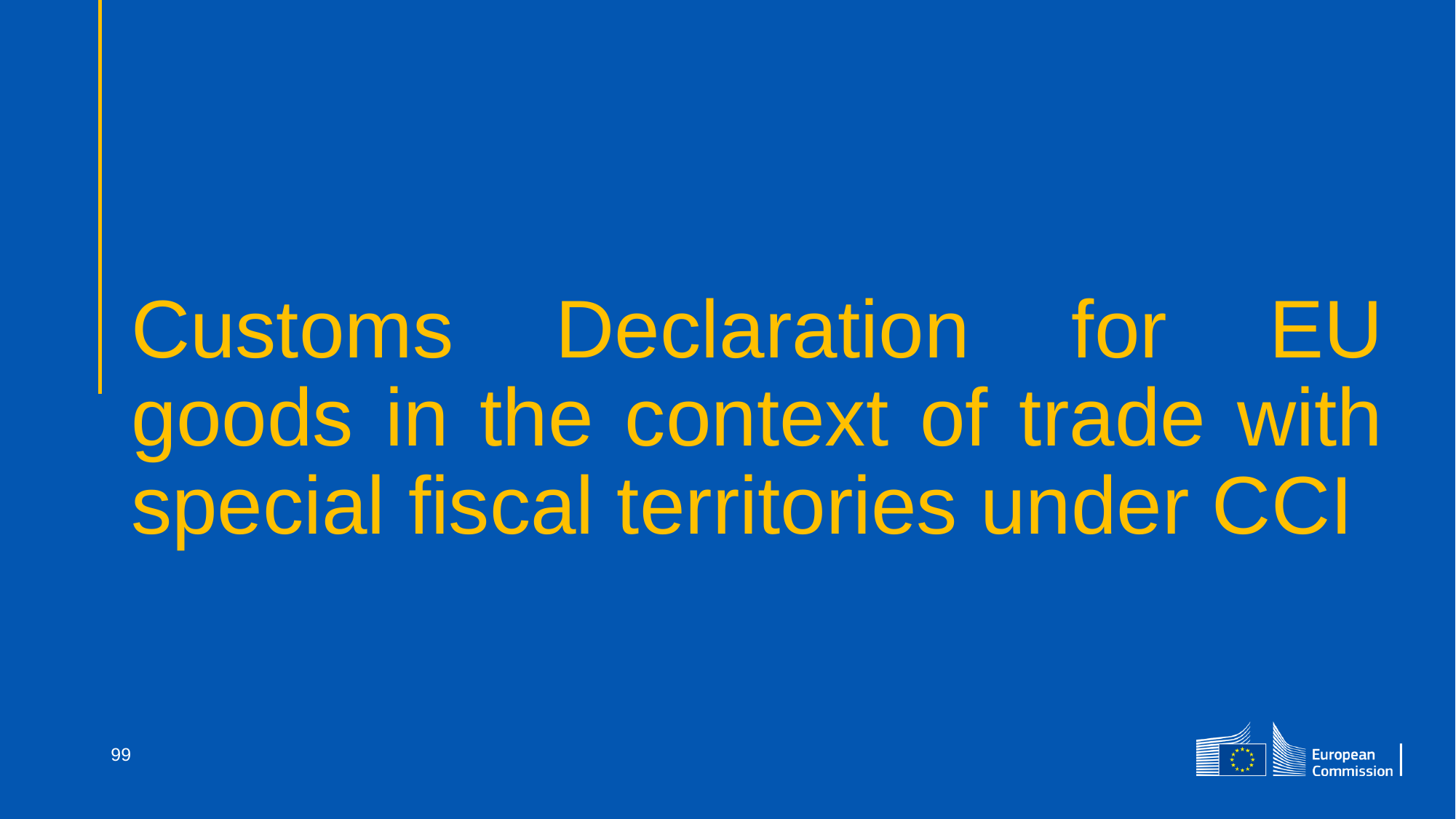

# Customs Declaration for EU goods in the context of trade with special fiscal territories under CCI
99